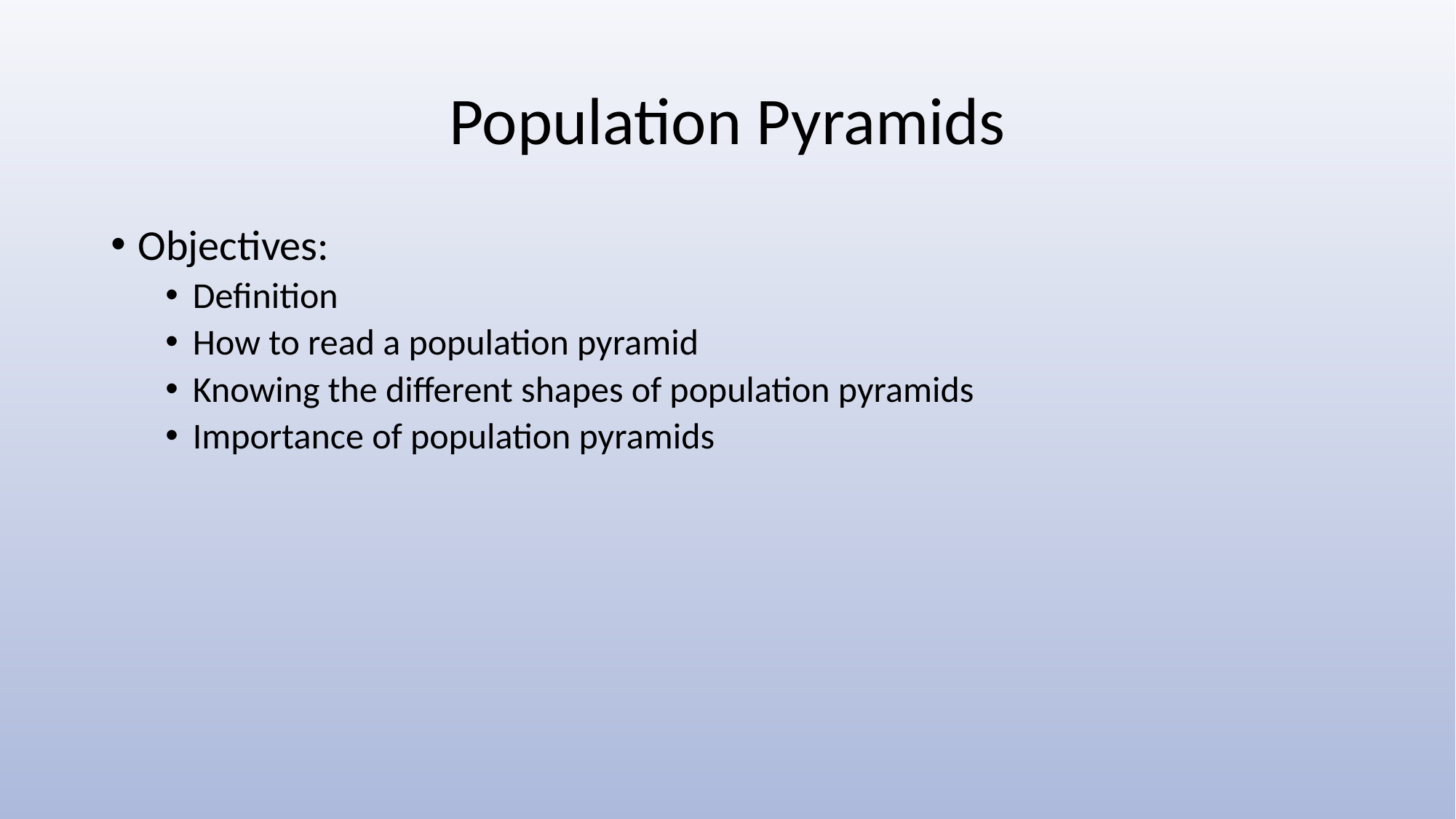

# Population Pyramids
Objectives:
Definition
How to read a population pyramid
Knowing the different shapes of population pyramids
Importance of population pyramids